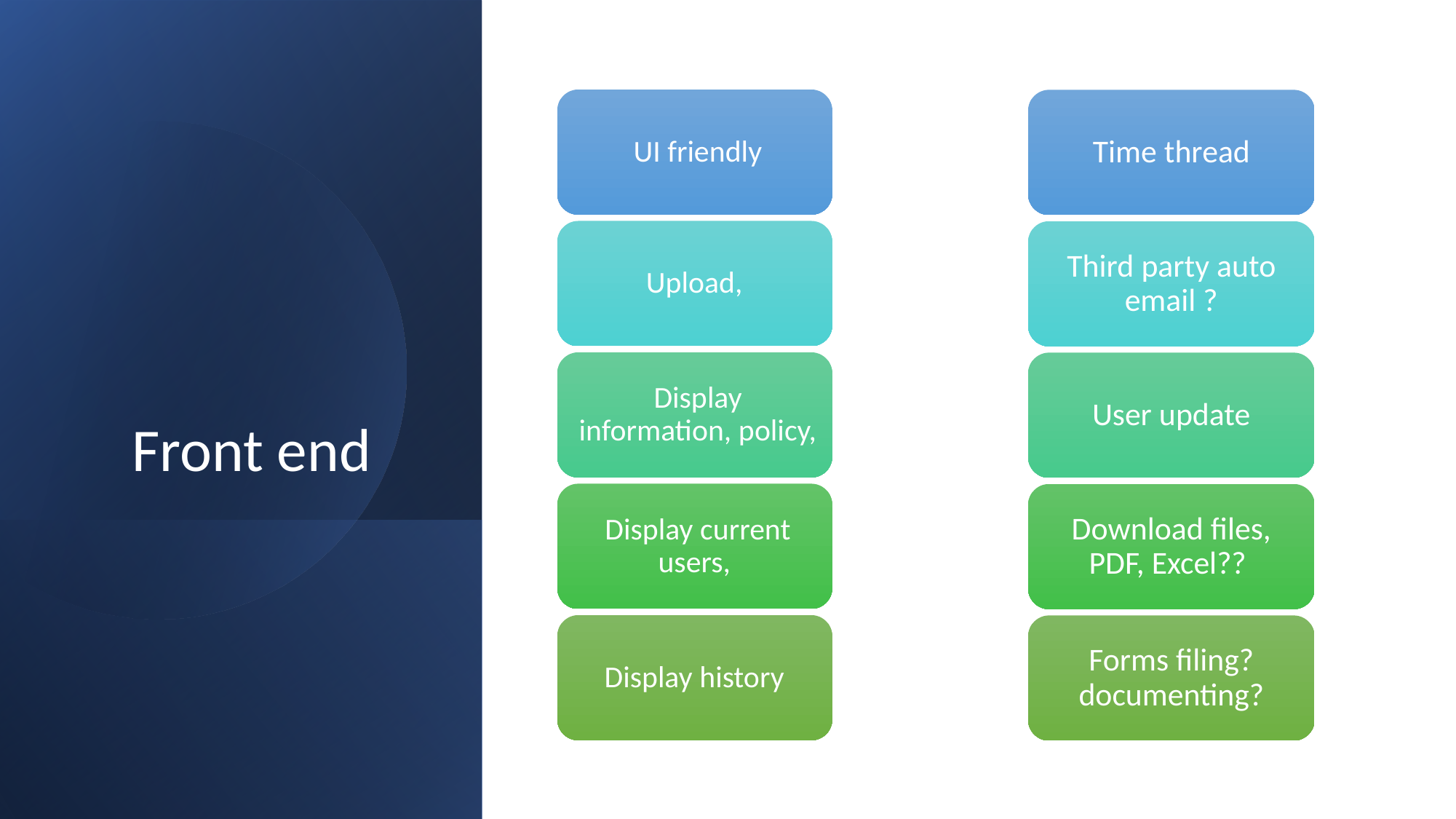

UI friendly
Upload,
Display information, policy,
Display current users,
Display history

Time thread

Third party auto email ?
# Front end

User update

Download files, PDF, Excel??

Forms filing? documenting?